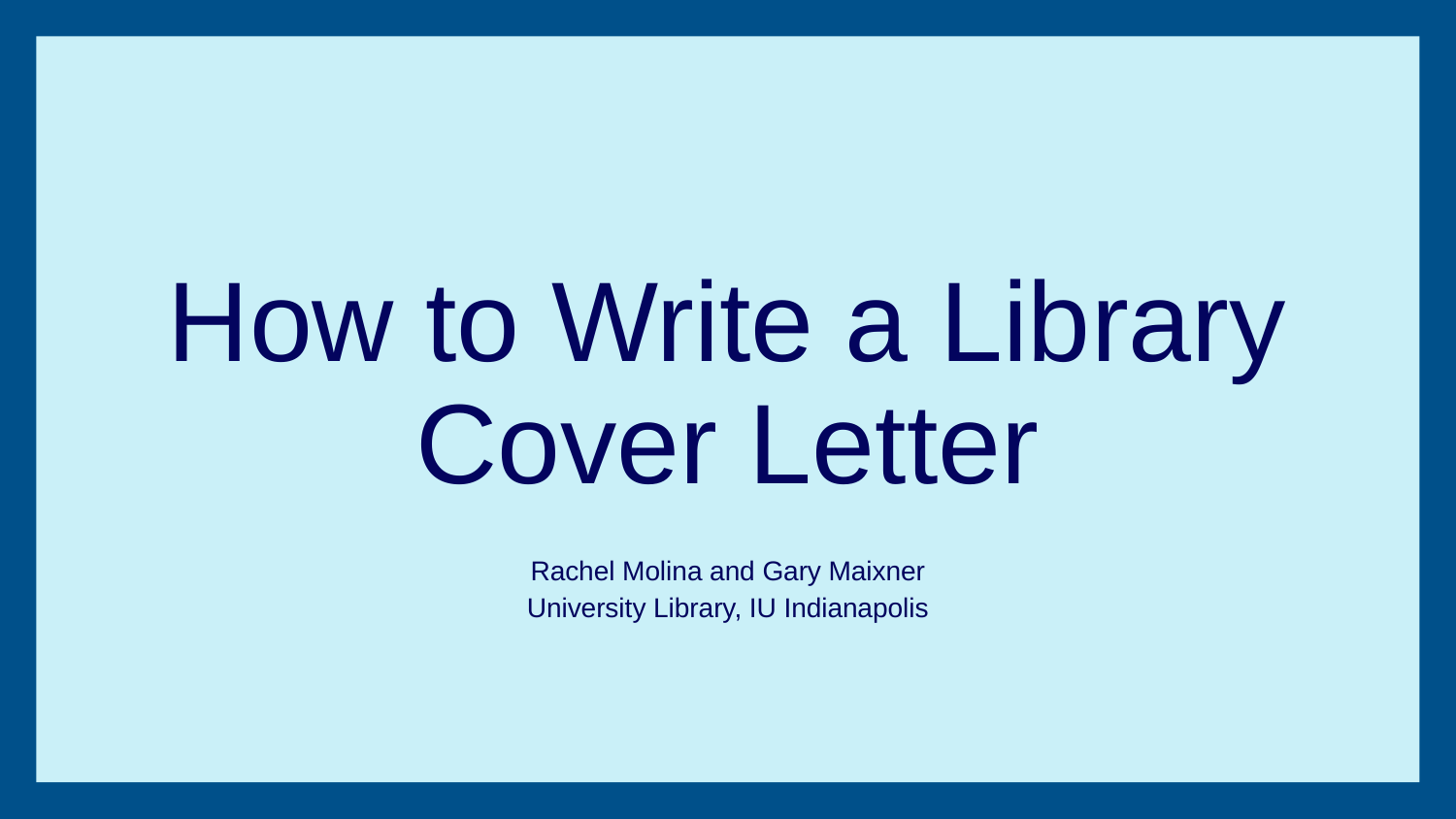

# How to Write a Library Cover Letter
Rachel Molina and Gary Maixner
University Library, IU Indianapolis